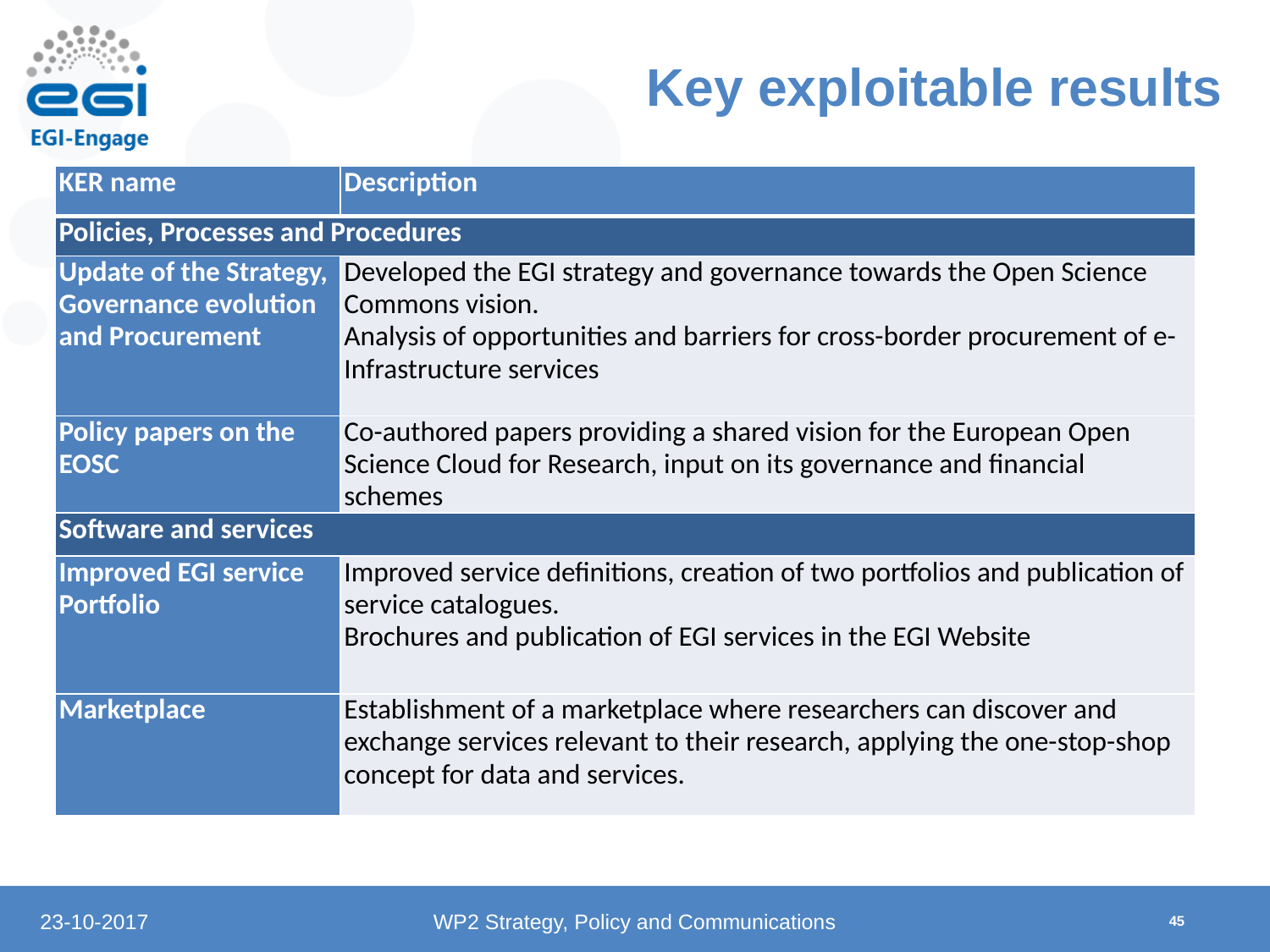

# Key exploitable results
| KER name | Description |
| --- | --- |
| Policies, Processes and Procedures |  |
| Update of the Strategy, Governance evolution and Procurement | Developed the EGI strategy and governance towards the Open Science Commons vision. Analysis of opportunities and barriers for cross-border procurement of e-Infrastructure services |
| Policy papers on the EOSC | Co-authored papers providing a shared vision for the European Open Science Cloud for Research, input on its governance and financial schemes |
| Software and services |  |
| Improved EGI service Portfolio | Improved service definitions, creation of two portfolios and publication of service catalogues. Brochures and publication of EGI services in the EGI Website |
| Marketplace | Establishment of a marketplace where researchers can discover and exchange services relevant to their research, applying the one-stop-shop concept for data and services. |
WP2 Strategy, Policy and Communications